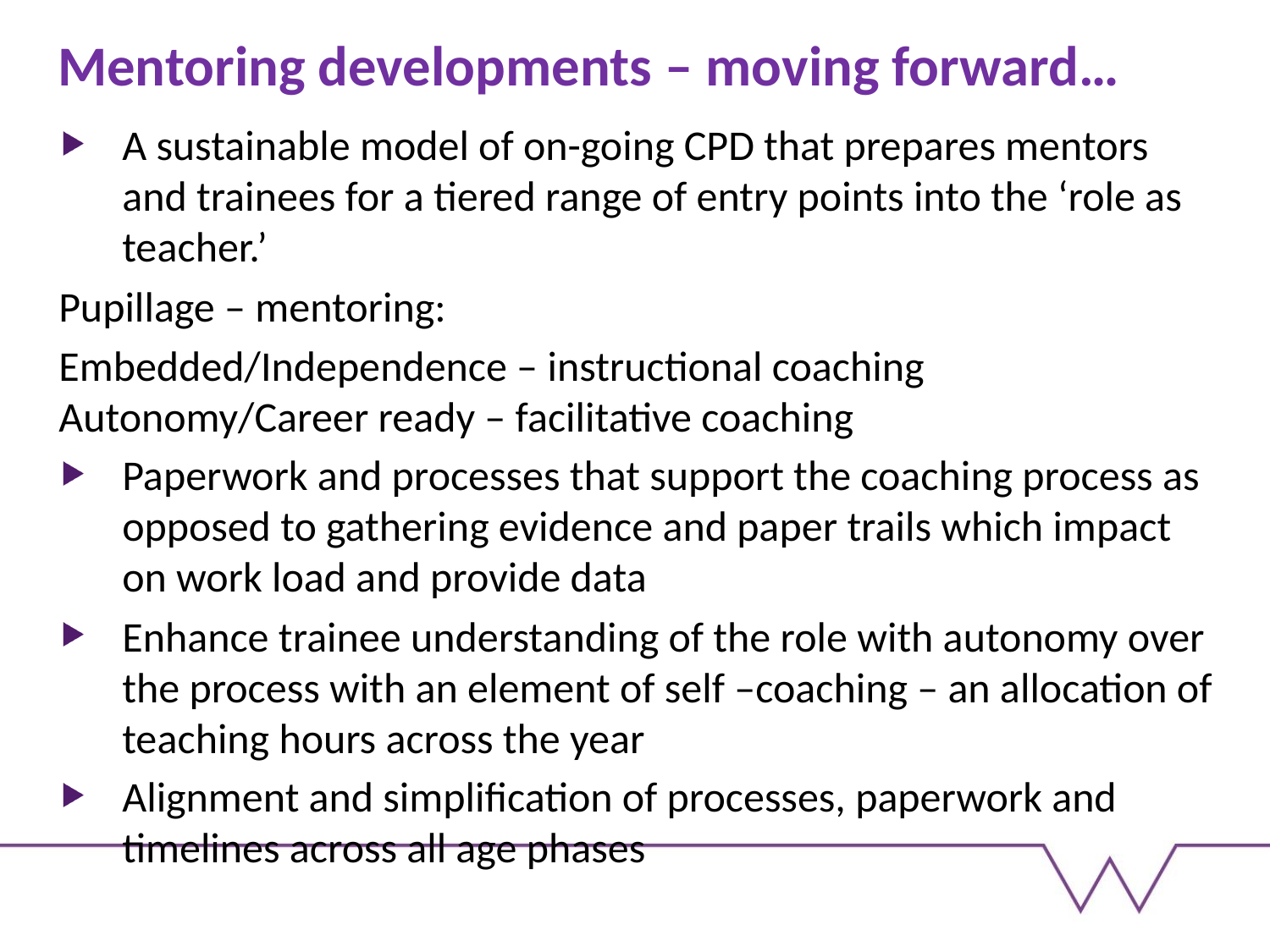

# Mentoring developments – moving forward…
A sustainable model of on-going CPD that prepares mentors and trainees for a tiered range of entry points into the ‘role as teacher.’
Pupillage – mentoring:
Embedded/Independence – instructional coaching Autonomy/Career ready – facilitative coaching
Paperwork and processes that support the coaching process as opposed to gathering evidence and paper trails which impact on work load and provide data
Enhance trainee understanding of the role with autonomy over the process with an element of self –coaching – an allocation of teaching hours across the year
Alignment and simplification of processes, paperwork and timelines across all age phases